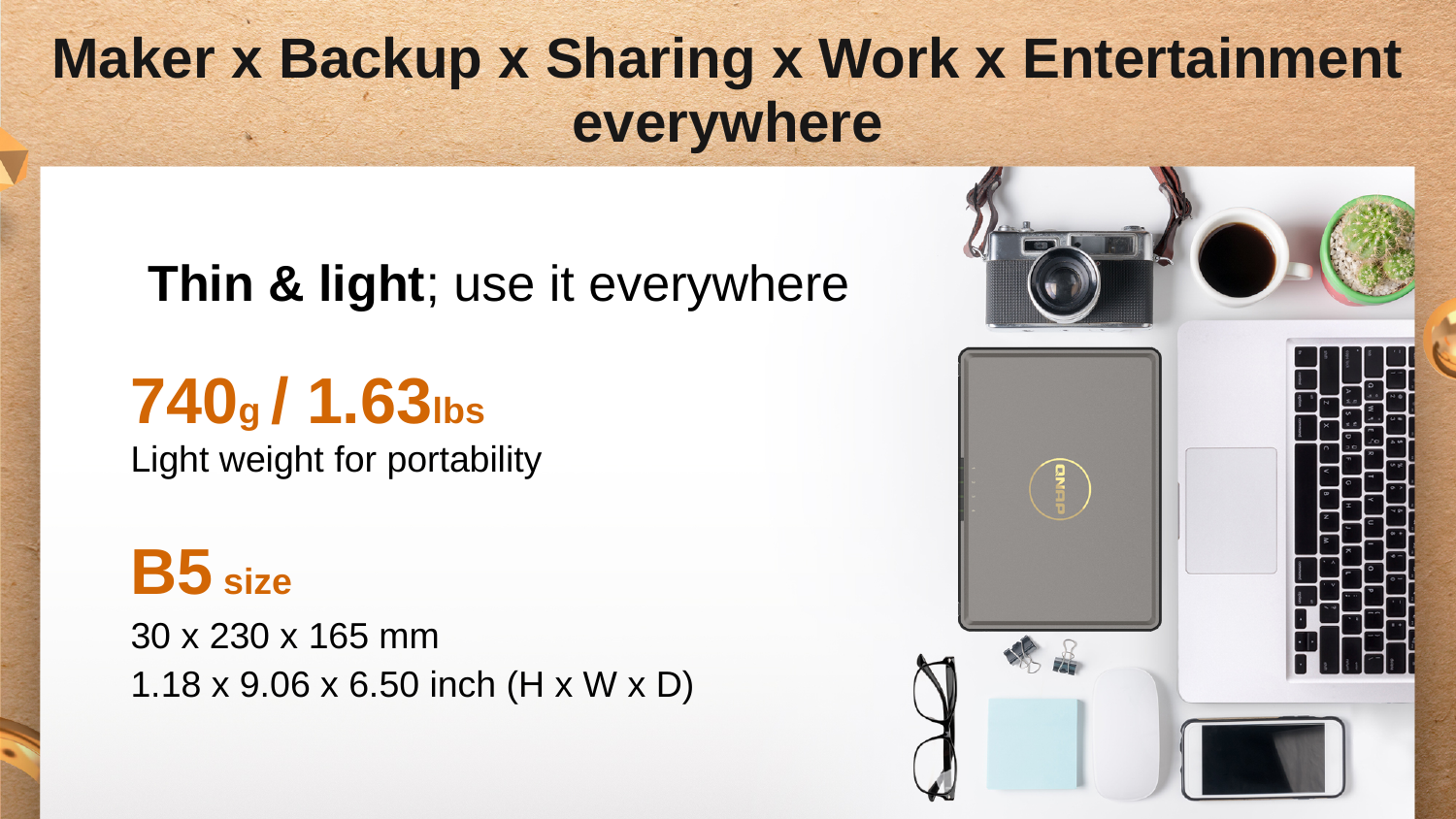

# Maker x Backup x Sharing x Work x Entertainment everywhere
Thin & light; use it everywhere
740g / 1.63lbs
Light weight for portability
B5 size
30 x 230 x 165 mm
1.18 x 9.06 x 6.50 inch (H x W x D)